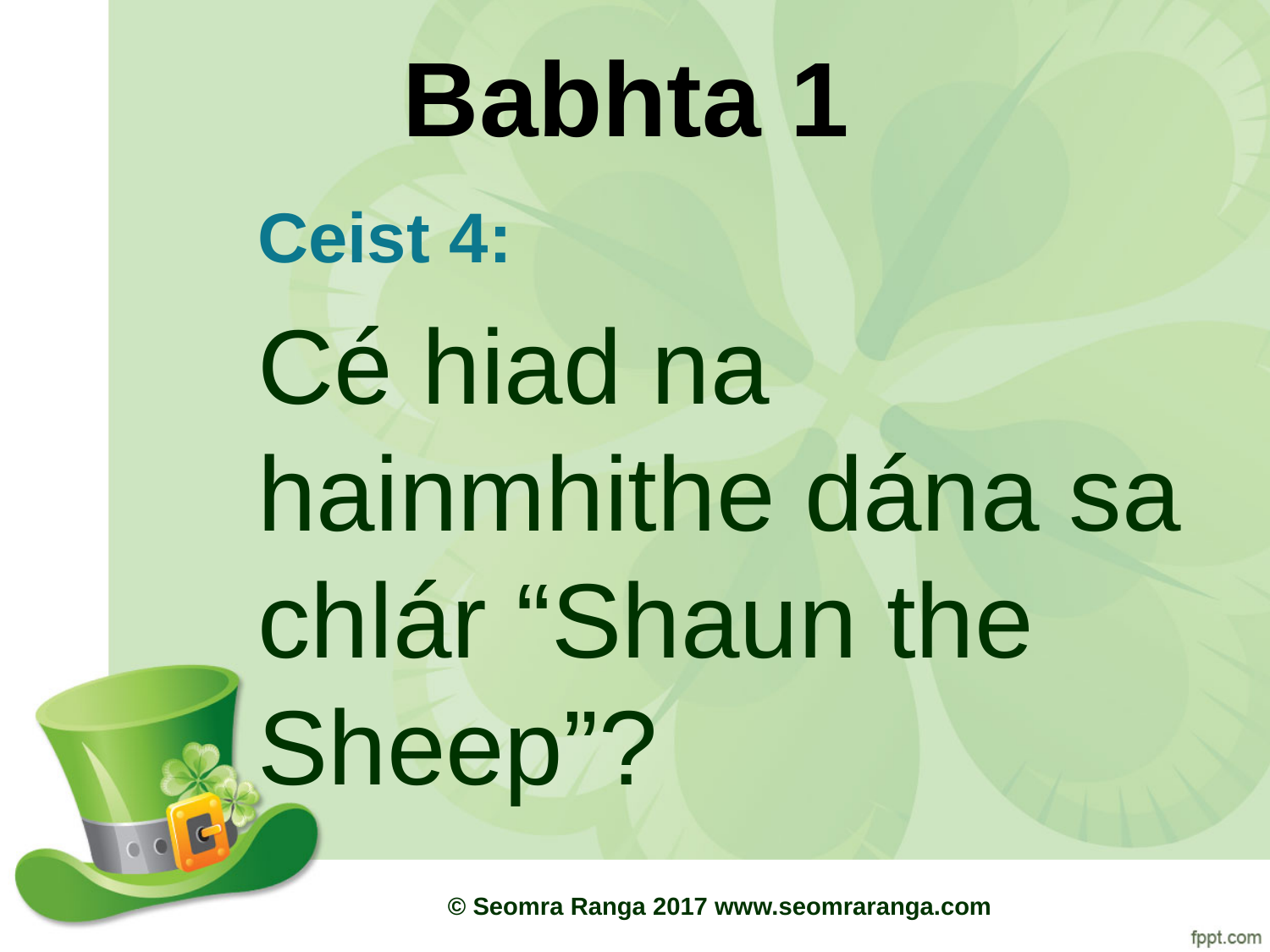

# Babhta 1
Ceist 4:
Cé hiad na hainmhithe dána sa chlár “Shaun the Sheep”?
© Seomra Ranga 2017 www.seomraranga.com